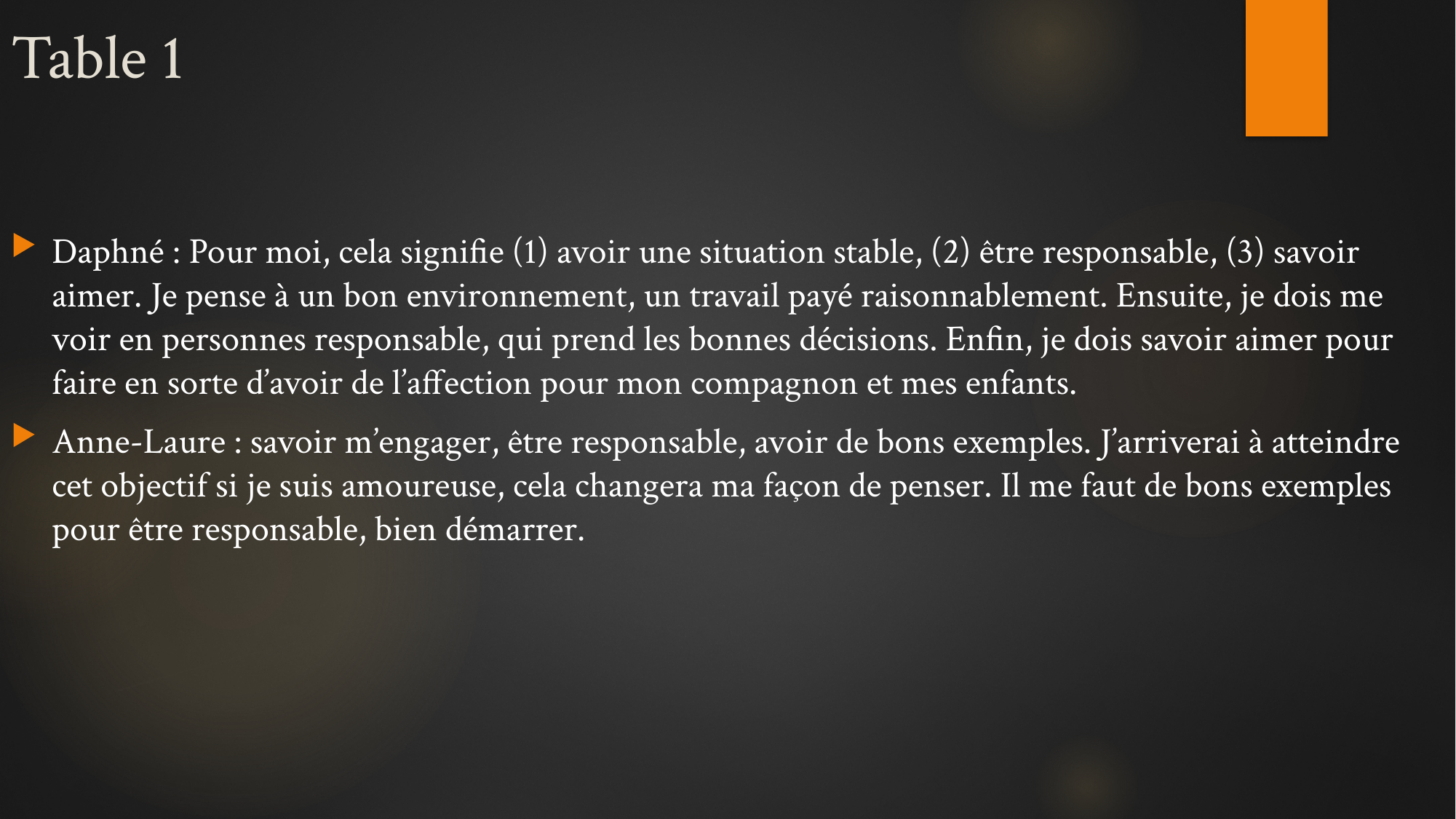

# Table 1
Daphné : Pour moi, cela signifie (1) avoir une situation stable, (2) être responsable, (3) savoir aimer. Je pense à un bon environnement, un travail payé raisonnablement. Ensuite, je dois me voir en personnes responsable, qui prend les bonnes décisions. Enfin, je dois savoir aimer pour faire en sorte d’avoir de l’affection pour mon compagnon et mes enfants.
Anne-Laure : savoir m’engager, être responsable, avoir de bons exemples. J’arriverai à atteindre cet objectif si je suis amoureuse, cela changera ma façon de penser. Il me faut de bons exemples pour être responsable, bien démarrer.